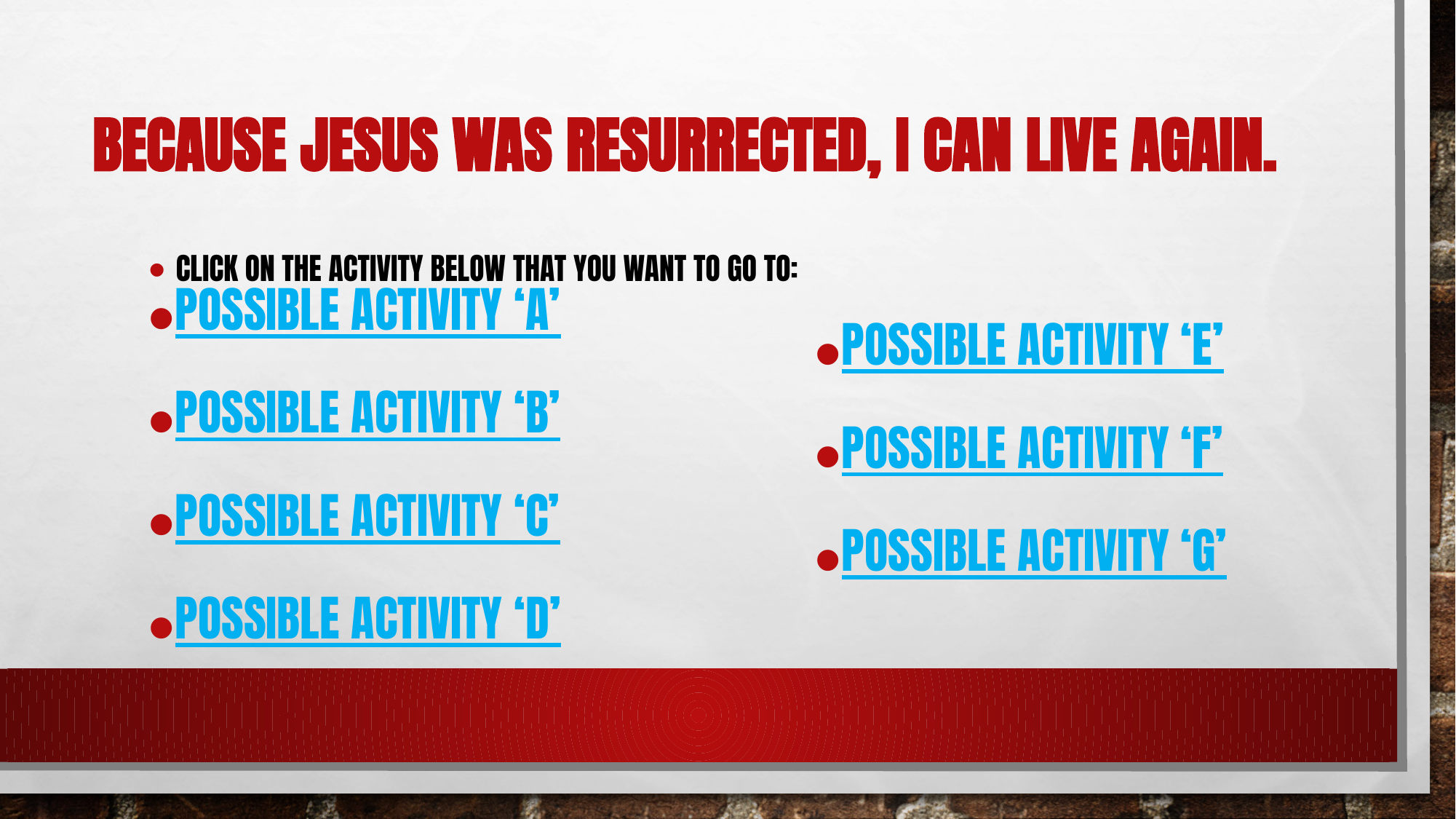

# Because Jesus was resurrected, I can live again.
Possible Activity ‘A’
Possible Activity ‘B’
Possible Activity ‘C’
Possible Activity ‘D’
Click on the Activity below that you want to go to:
Possible Activity ‘E’
Possible Activity ‘F’
Possible Activity ‘G’